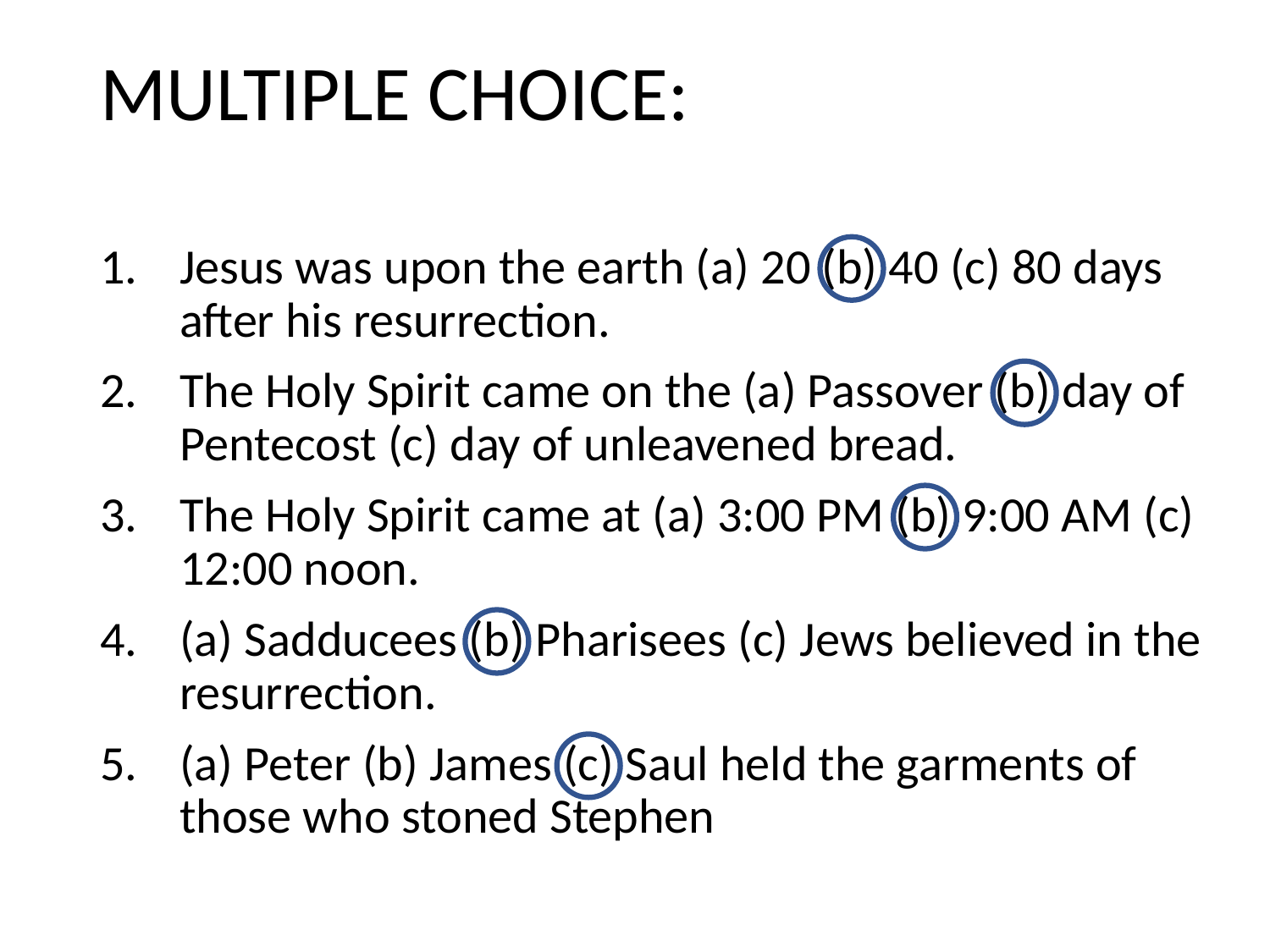

# MULTIPLE CHOICE:
1.	Jesus was upon the earth (a) 20 (b) 40 (c) 80 days after his resurrection.
2.	The Holy Spirit came on the (a) Passover (b) day of Pentecost (c) day of unleavened bread.
3.	The Holy Spirit came at (a) 3:00 PM (b) 9:00 AM (c) 12:00 noon.
4.	(a) Sadducees (b) Pharisees (c) Jews believed in the resurrection.
5.	(a) Peter (b) James (c) Saul held the garments of those who stoned Stephen